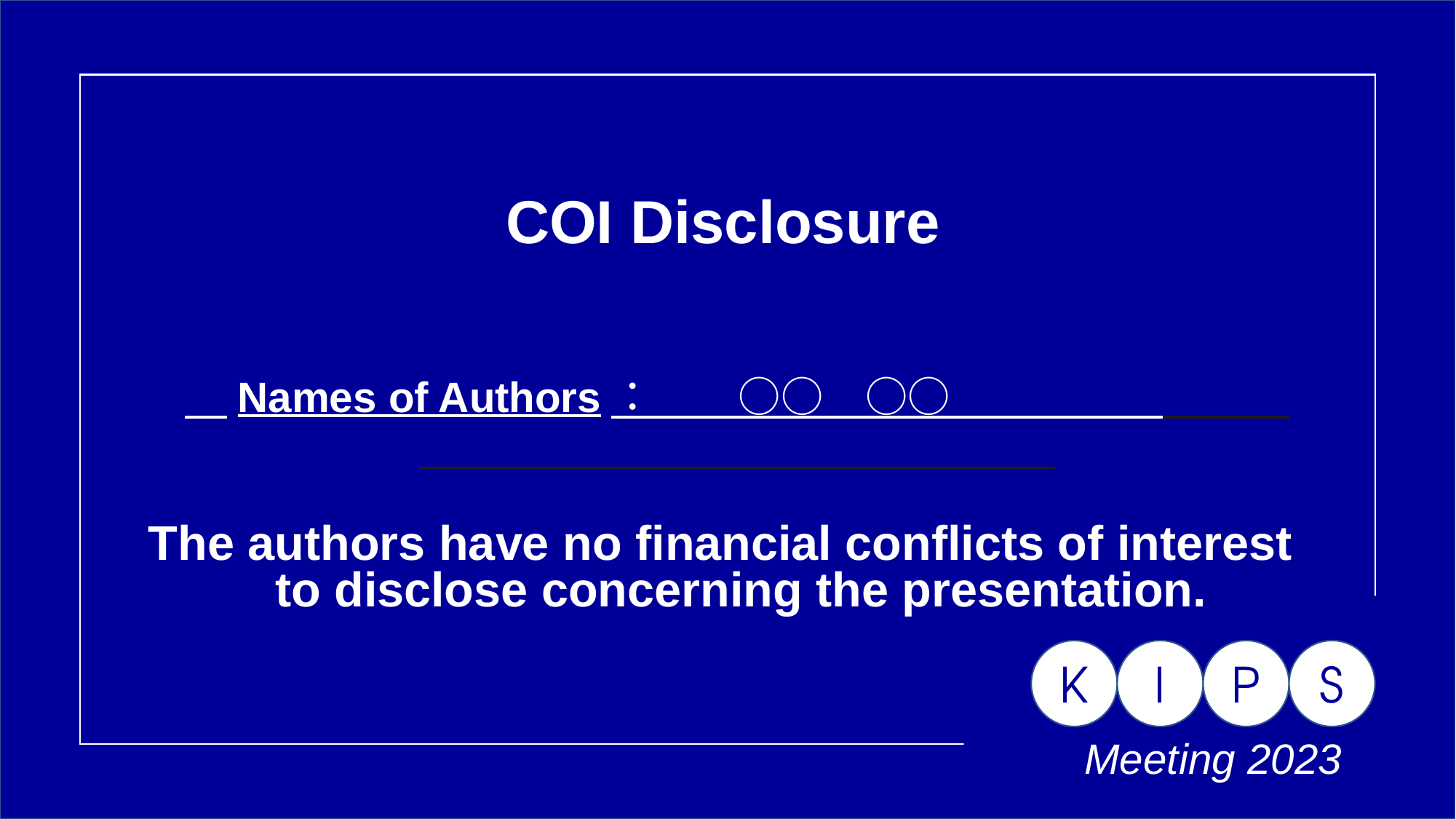

COI Disclosure
　Names of Authors：　　○○　○○

The authors have no financial conflicts of interest to disclose concerning the presentation.

K
I
P
S
Meeting 2023